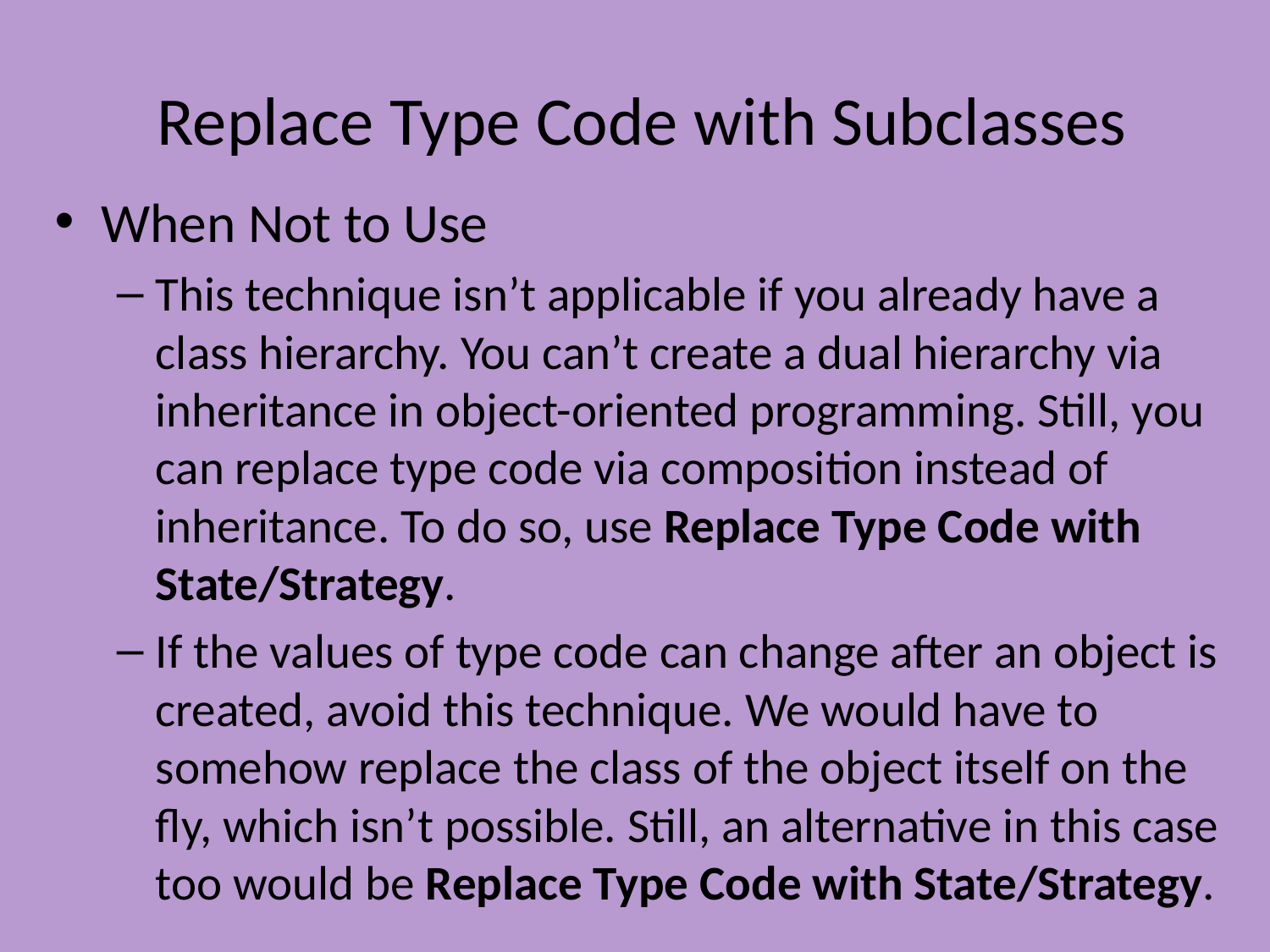

# Replace Type Code with Subclasses
When Not to Use
This technique isn’t applicable if you already have a class hierarchy. You can’t create a dual hierarchy via inheritance in object-oriented programming. Still, you can replace type code via composition instead of inheritance. To do so, use Replace Type Code with State/Strategy.
If the values of type code can change after an object is created, avoid this technique. We would have to somehow replace the class of the object itself on the fly, which isn’t possible. Still, an alternative in this case too would be Replace Type Code with State/Strategy.